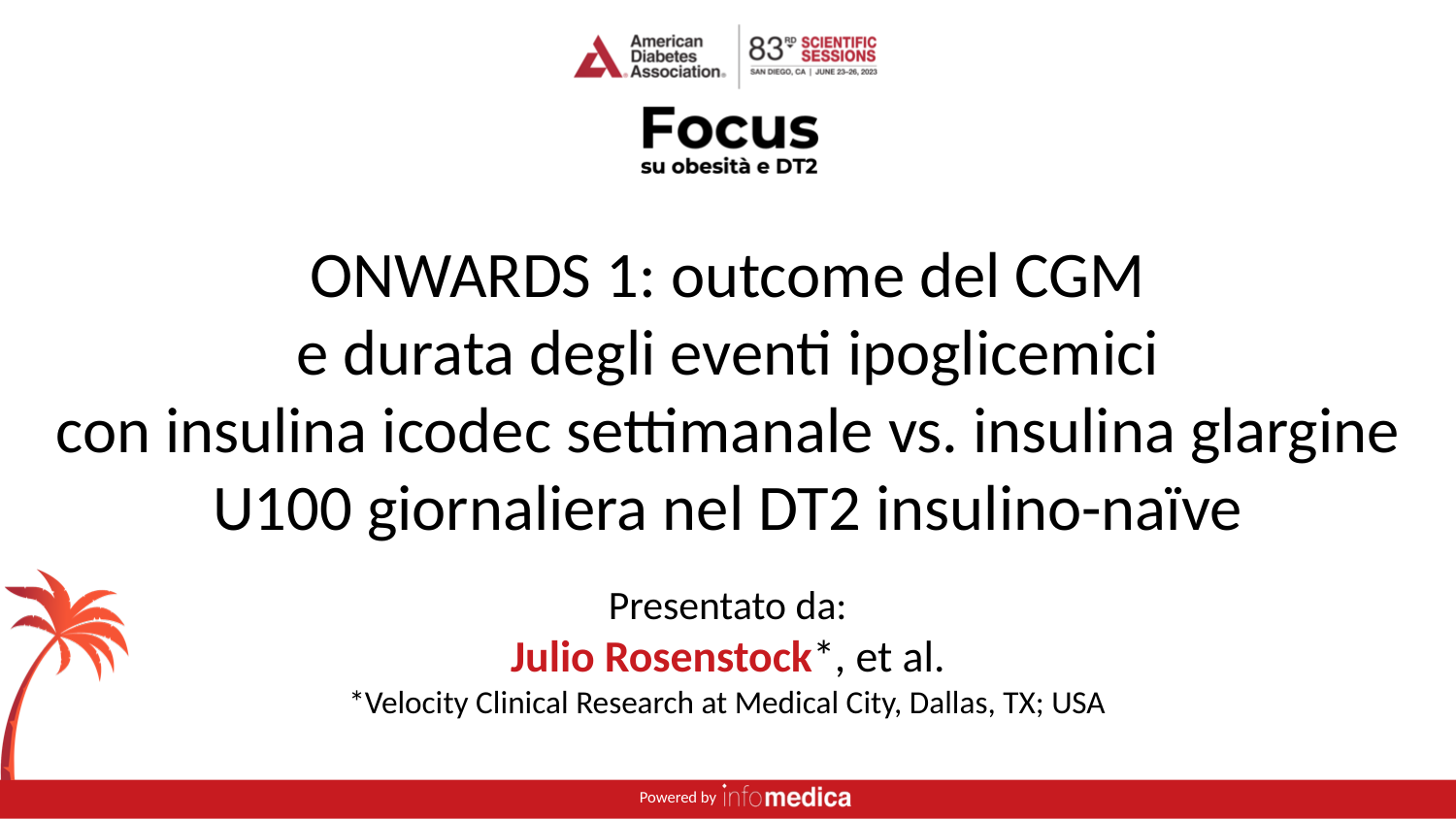

ONWARDS 1: outcome del CGM
e durata degli eventi ipoglicemici
con insulina icodec settimanale vs. insulina glargine U100 giornaliera nel DT2 insulino-naïve
Presentato da:
Julio Rosenstock*, et al.
*Velocity Clinical Research at Medical City, Dallas, TX; USA